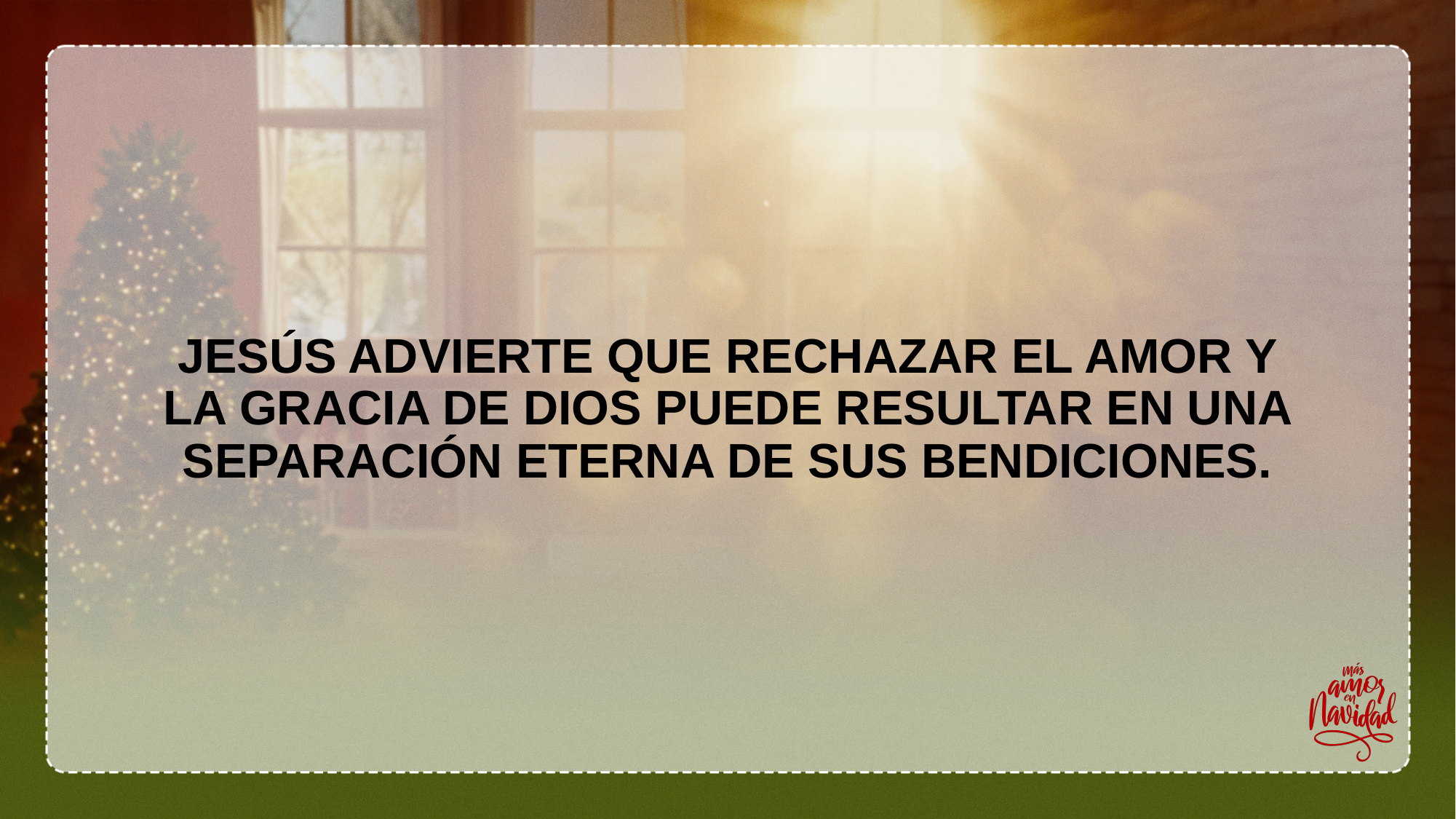

Jesús advierte que rechazar el amor y la gracia de Dios puede resultar en una separación eterna de sus bendiciones.